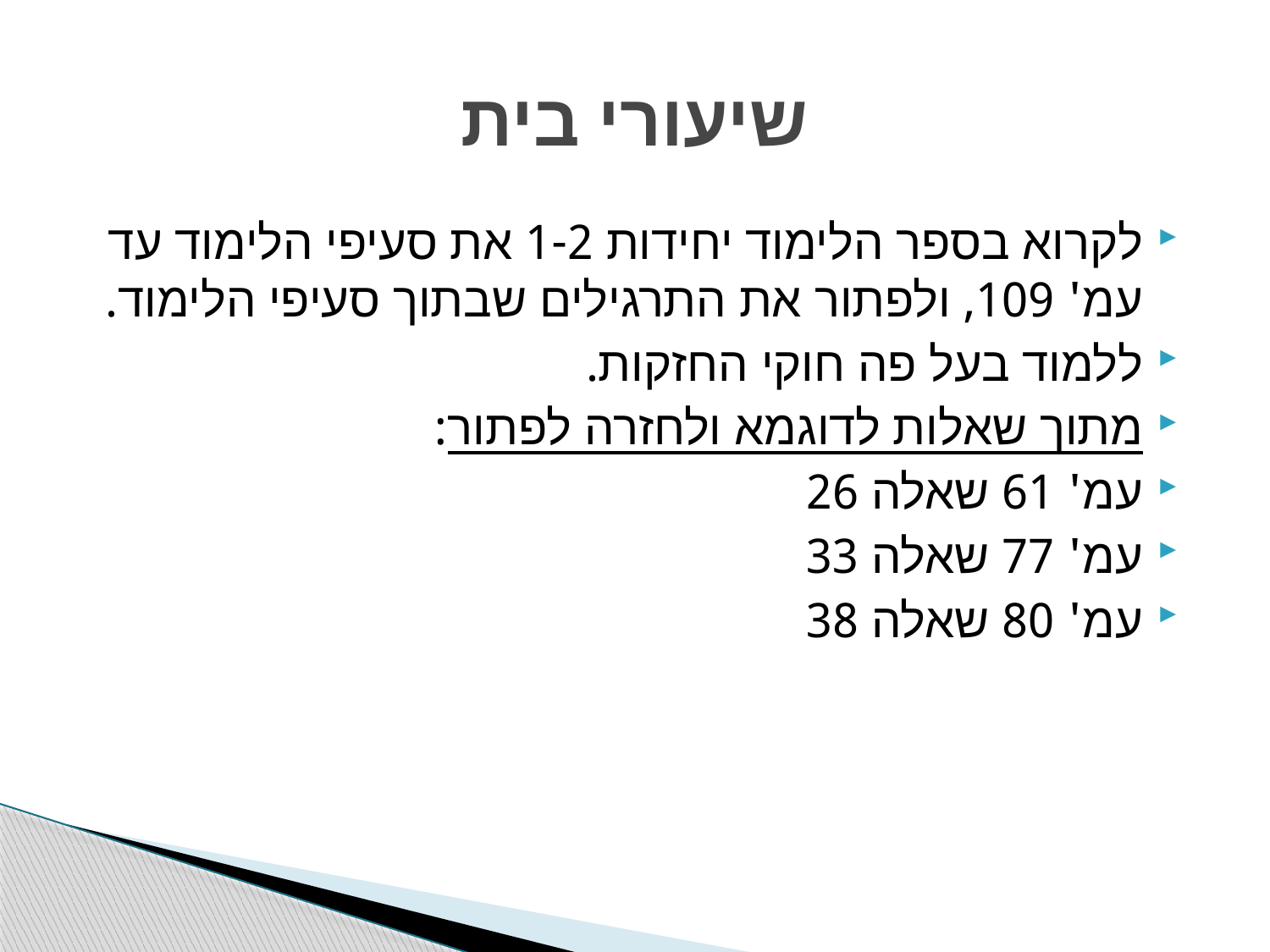

# שיעורי בית
לקרוא בספר הלימוד יחידות 1-2 את סעיפי הלימוד עד עמ' 109, ולפתור את התרגילים שבתוך סעיפי הלימוד.
ללמוד בעל פה חוקי החזקות.
מתוך שאלות לדוגמא ולחזרה לפתור:
עמ' 61 שאלה 26
עמ' 77 שאלה 33
עמ' 80 שאלה 38